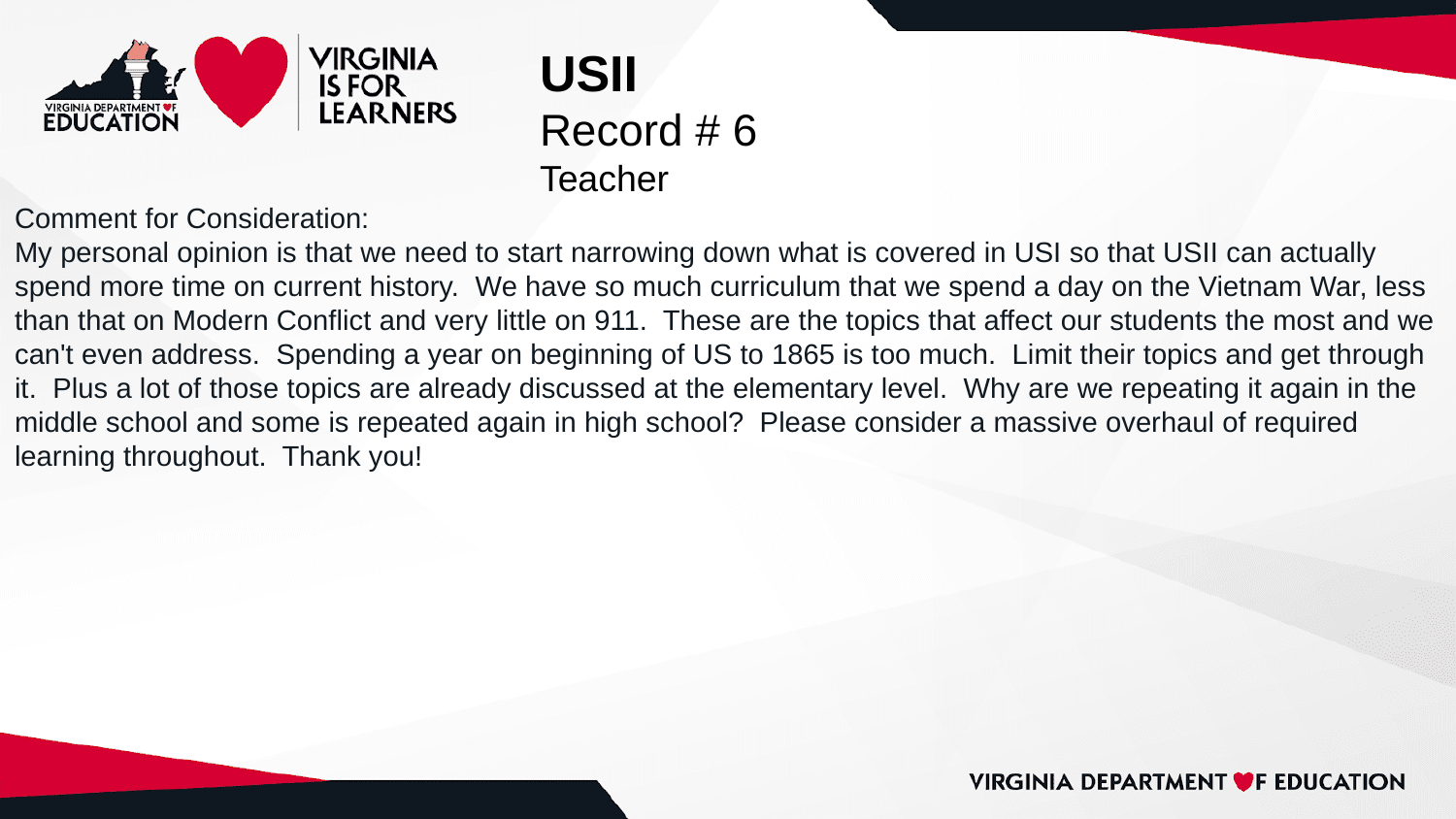

# USII
Record # 6
Teacher
Comment for Consideration:
My personal opinion is that we need to start narrowing down what is covered in USI so that USII can actually spend more time on current history.  We have so much curriculum that we spend a day on the Vietnam War, less than that on Modern Conflict and very little on 911.  These are the topics that affect our students the most and we can't even address.  Spending a year on beginning of US to 1865 is too much.  Limit their topics and get through it.  Plus a lot of those topics are already discussed at the elementary level.  Why are we repeating it again in the middle school and some is repeated again in high school?  Please consider a massive overhaul of required learning throughout.  Thank you!